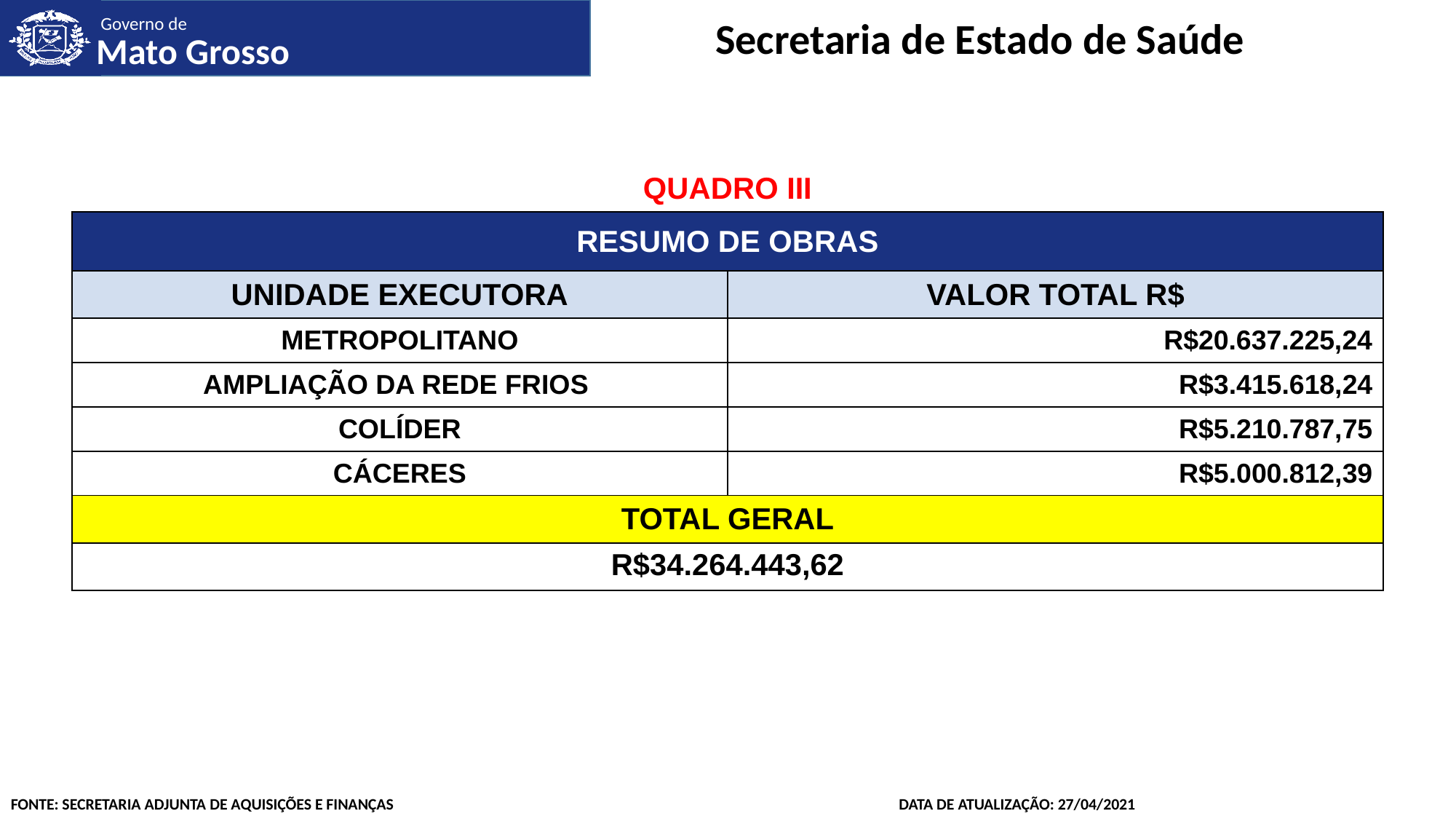

| QUADRO III |  |
| --- | --- |
| RESUMO DE OBRAS |  |
| UNIDADE EXECUTORA | VALOR TOTAL R$ |
| METROPOLITANO | R$20.637.225,24 |
| AMPLIAÇÃO DA REDE FRIOS | R$3.415.618,24 |
| COLÍDER | R$5.210.787,75 |
| CÁCERES | R$5.000.812,39 |
| TOTAL GERAL |  |
| R$34.264.443,62 |  |
FONTE: SECRETARIA ADJUNTA DE AQUISIÇÕES E FINANÇAS
DATA DE ATUALIZAÇÃO: 27/04/2021